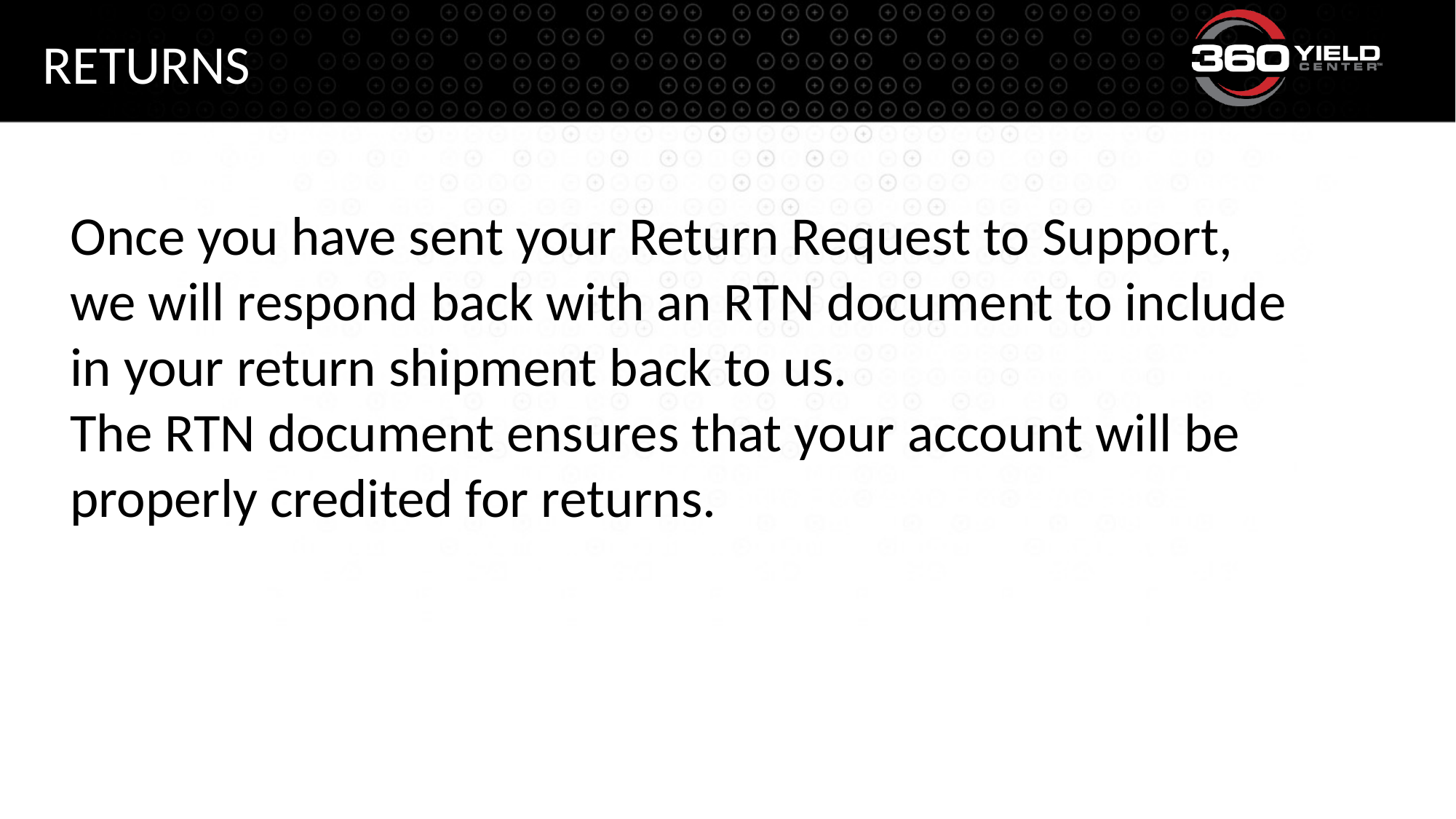

# Returns
Once you have sent your Return Request to Support, we will respond back with an RTN document to include in your return shipment back to us.
The RTN document ensures that your account will be properly credited for returns.